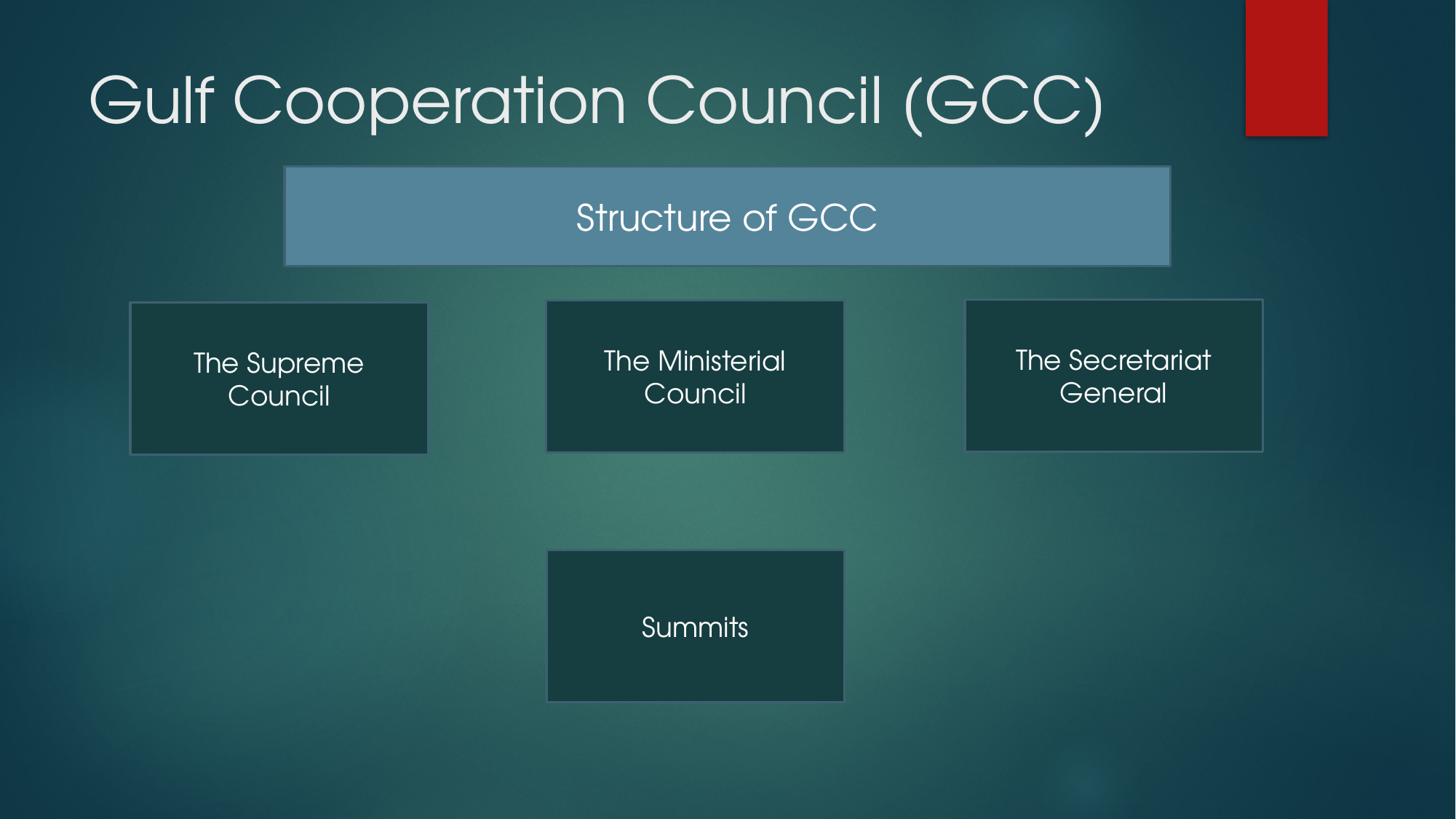

# Gulf Cooperation Council (GCC)
Structure of GCC

The Secretariat General
The Ministerial Council
The Supreme Council
Summits